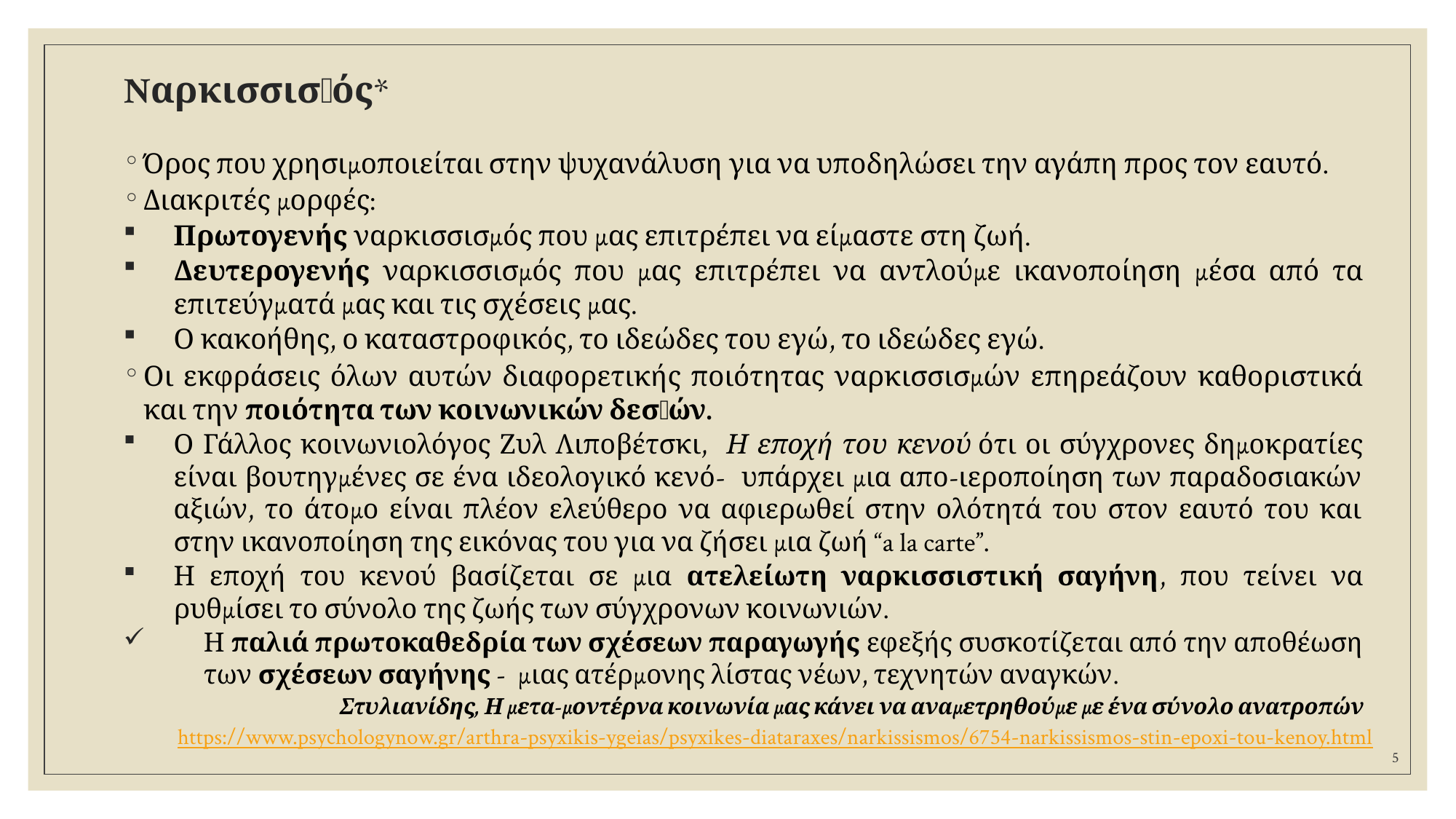

# Nαρκισσισμός*
Όρος που χρησιμοποιείται στην ψυχανάλυση για να υποδηλώσει την αγάπη προς τον εαυτό.
Διακριτές μορφές:
Πρωτογενής ναρκισσισμός που μας επιτρέπει να είμαστε στη ζωή.
Δευτερογενής ναρκισσισμός που μας επιτρέπει να αντλούμε ικανοποίηση μέσα από τα επιτεύγματά μας και τις σχέσεις μας.
Ο κακοήθης, ο καταστροφικός, το ιδεώδες του εγώ, το ιδεώδες εγώ.
Οι εκφράσεις όλων αυτών διαφορετικής ποιότητας ναρκισσισμών επηρεάζουν καθοριστικά και την ποιότητα των κοινωνικών δεσμών.
Ο Γάλλος κοινωνιολόγος Ζυλ Λιποβέτσκι,  Η εποχή του κενού ότι οι σύγχρονες δημοκρατίες είναι βουτηγμένες σε ένα ιδεολογικό κενό-  υπάρχει μια απο-ιεροποίηση των παραδοσιακών αξιών, το άτομο είναι πλέον ελεύθερο να αφιερωθεί στην ολότητά του στον εαυτό του και στην ικανοποίηση της εικόνας του για να ζήσει μια ζωή “a la carte”.
Η εποχή του κενού βασίζεται σε μια ατελείωτη ναρκισσιστική σαγήνη, που τείνει να ρυθμίσει το σύνολο της ζωής των σύγχρονων κοινωνιών.
Η παλιά πρωτοκαθεδρία των σχέσεων παραγωγής εφεξής συσκοτίζεται από την αποθέωση των σχέσεων σαγήνης -  μιας ατέρμονης λίστας νέων, τεχνητών αναγκών.
Στυλιανίδης, Η μετα-μοντέρνα κοινωνία μας κάνει να αναμετρηθούμε με ένα σύνολο ανατροπών
https://www.psychologynow.gr/arthra-psyxikis-ygeias/psyxikes-diataraxes/narkissismos/6754-narkissismos-stin-epoxi-tou-kenoy.html

5